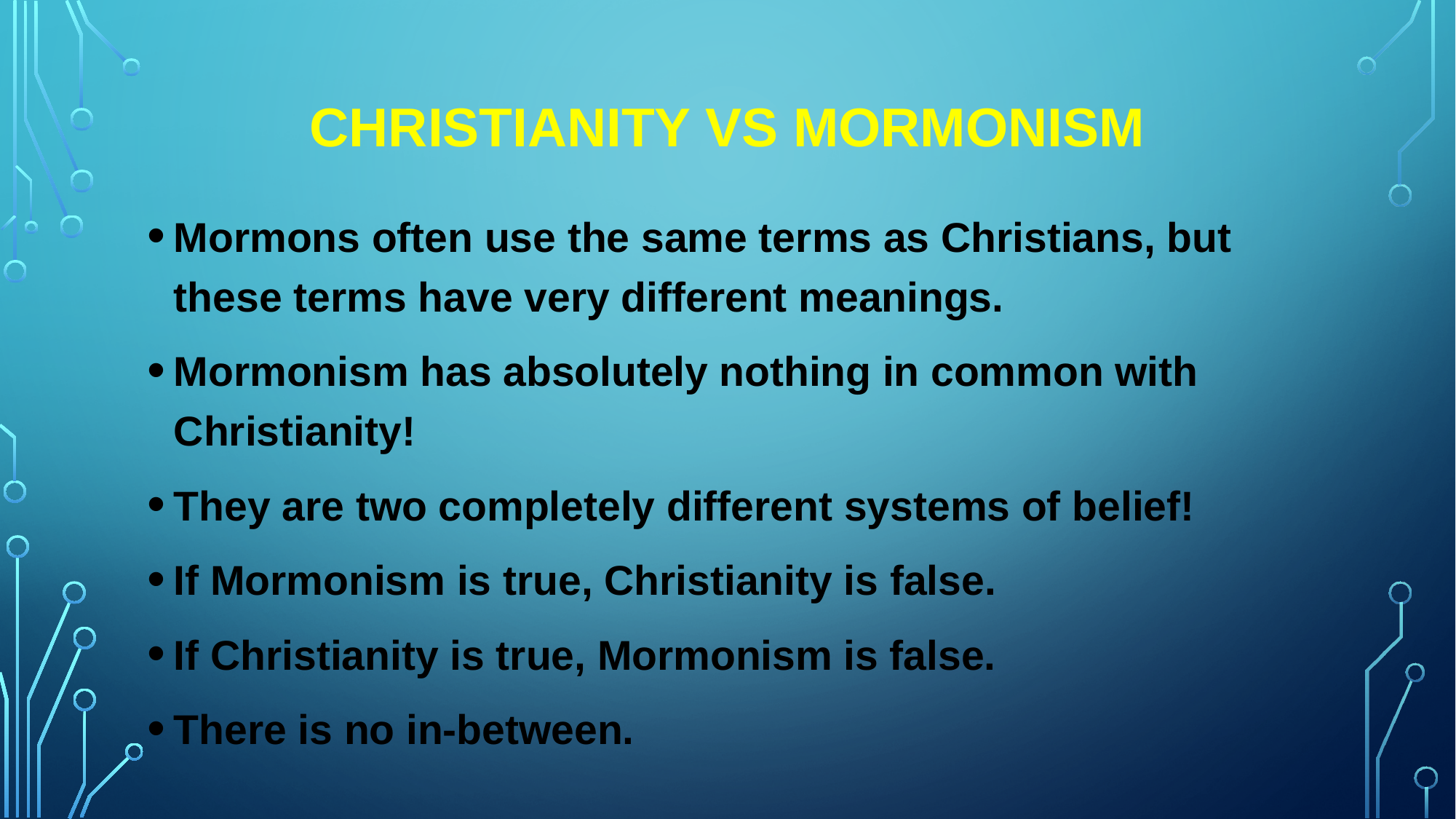

# Christianity vs mormonism
Mormons often use the same terms as Christians, but these terms have very different meanings.
Mormonism has absolutely nothing in common with Christianity!
They are two completely different systems of belief!
If Mormonism is true, Christianity is false.
If Christianity is true, Mormonism is false.
There is no in-between.